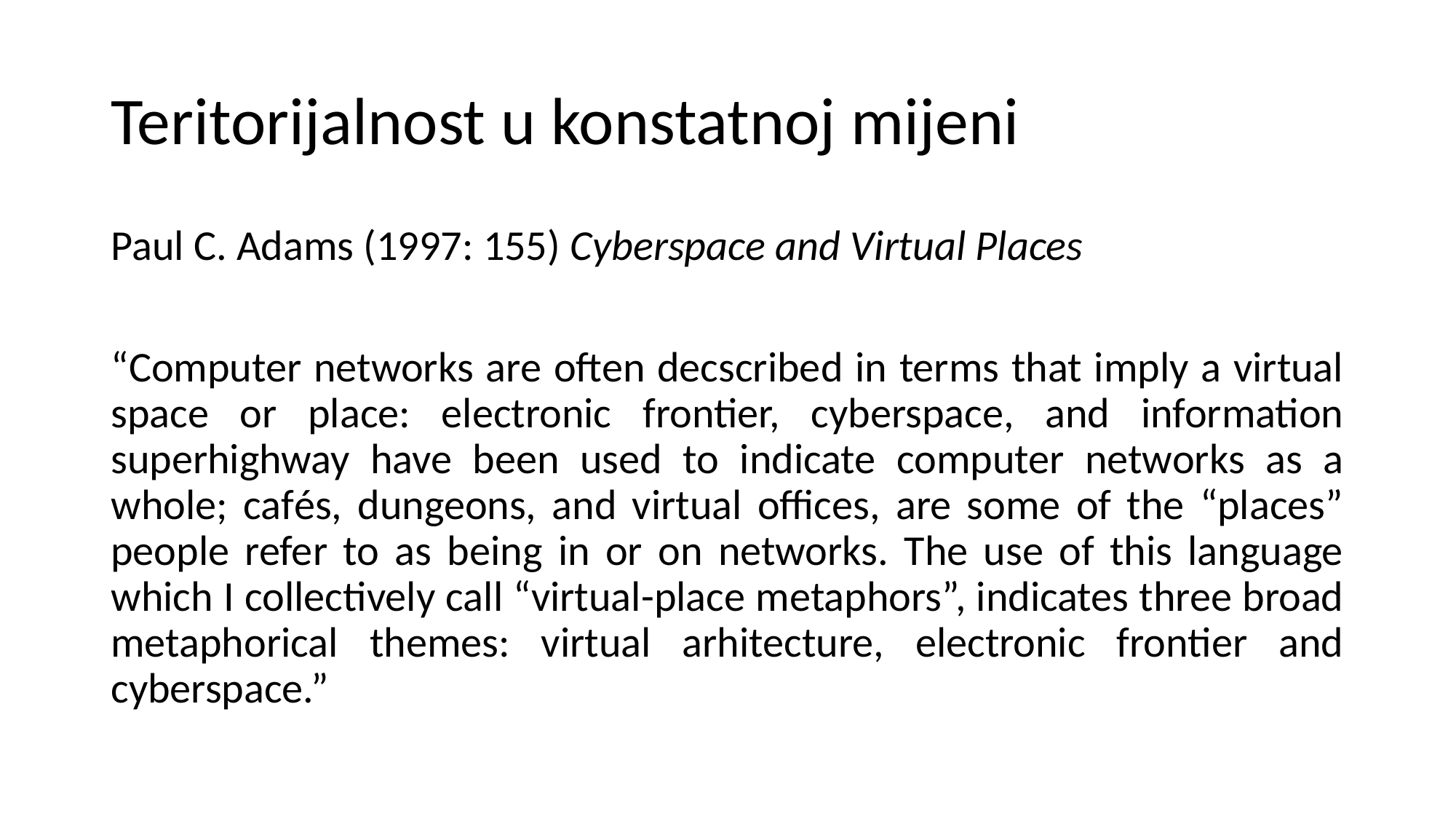

# Teritorijalnost u konstatnoj mijeni
Paul C. Adams (1997: 155) Cyberspace and Virtual Places

“Computer networks are often decscribed in terms that imply a virtual space or place: electronic frontier, cyberspace, and information superhighway have been used to indicate computer networks as a whole; cafés, dungeons, and virtual offices, are some of the “places” people refer to as being in or on networks. The use of this language which I collectively call “virtual-place metaphors”, indicates three broad metaphorical themes: virtual arhitecture, electronic frontier and cyberspace.”